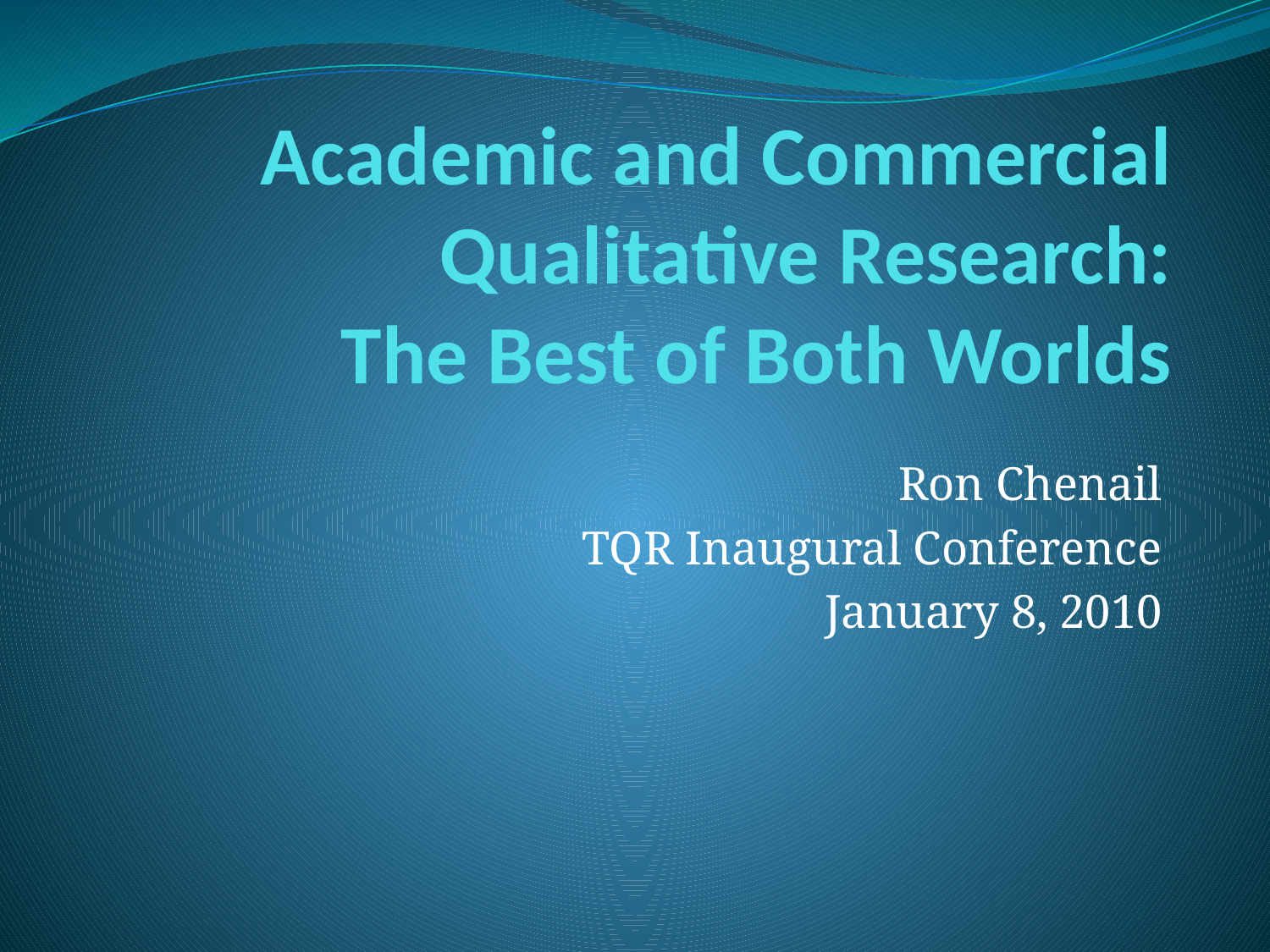

# Academic and Commercial Qualitative Research: The Best of Both Worlds
Ron Chenail
TQR Inaugural Conference
January 8, 2010